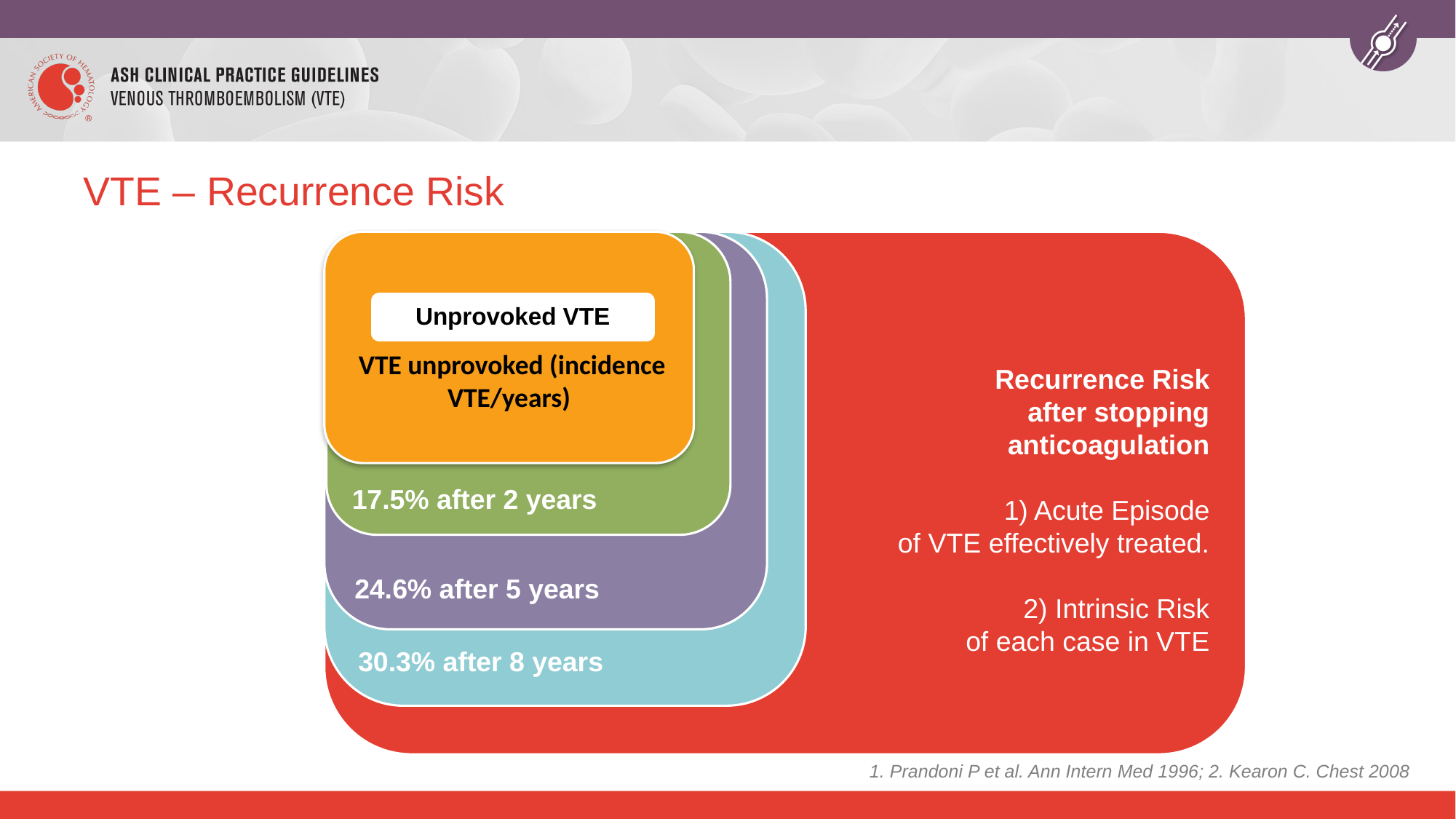

# VTE – Recurrence Risk

Recurrence Risk
after stopping
 anticoagulation

1) Acute Episode
of VTE effectively treated.

2) Intrinsic Risk
of each case in VTE

30.3% after 8 years

24.6% after 5 years

 VTE unprovoked (incidence VTE/years)

17.5% after 2 years
Unprovoked VTE
1. Prandoni P et al. Ann Intern Med 1996; 2. Kearon C. Chest 2008